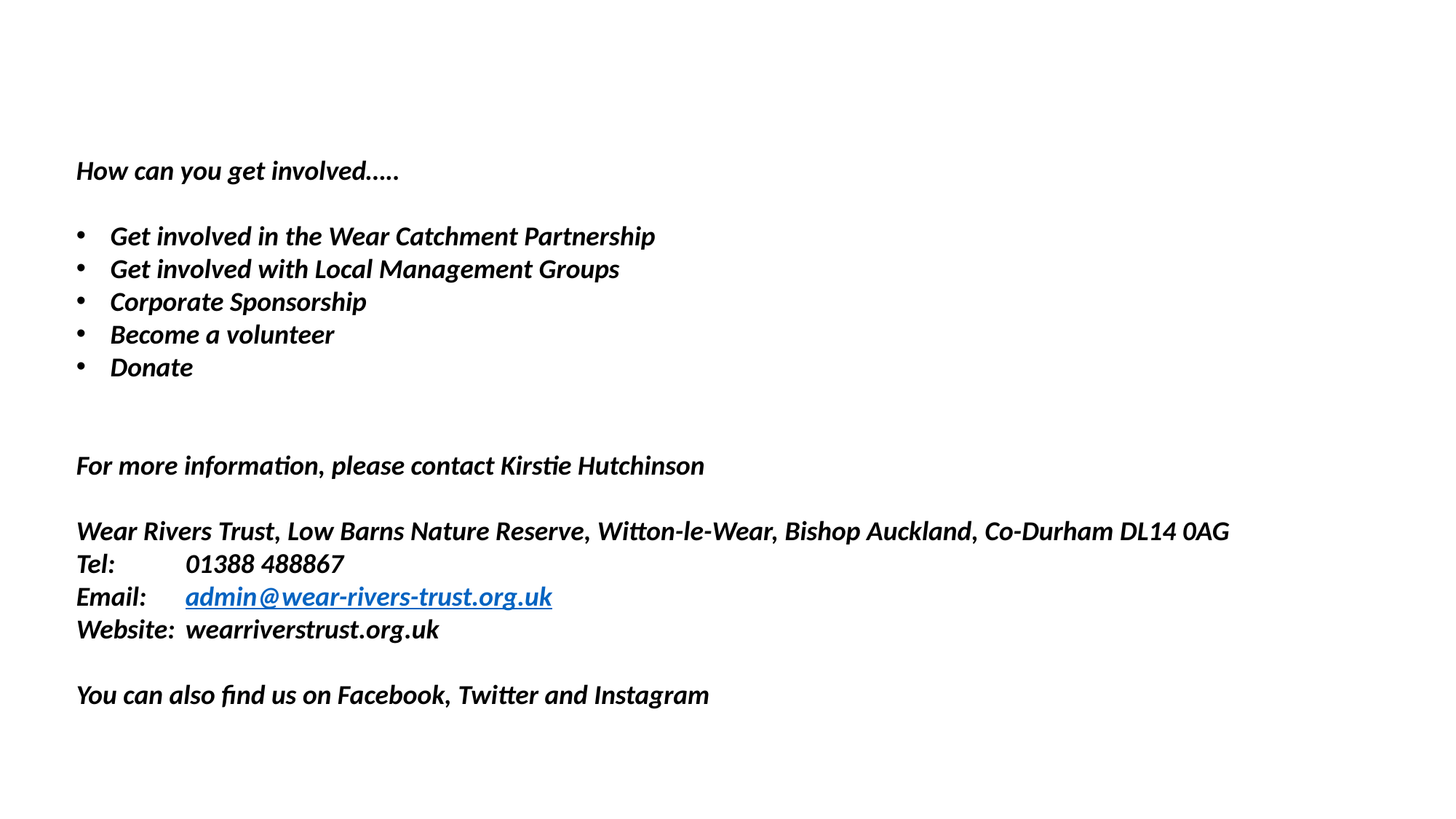

How can you get involved…..

Get involved in the Wear Catchment Partnership
Get involved with Local Management Groups
Corporate Sponsorship
Become a volunteer
Donate

For more information, please contact Kirstie Hutchinson

Wear Rivers Trust, Low Barns Nature Reserve, Witton-le-Wear, Bishop Auckland, Co-Durham DL14 0AG
Tel: 	01388 488867
Email:  	admin@wear-rivers-trust.org.uk
Website:	wearriverstrust.org.uk

You can also find us on Facebook, Twitter and Instagram